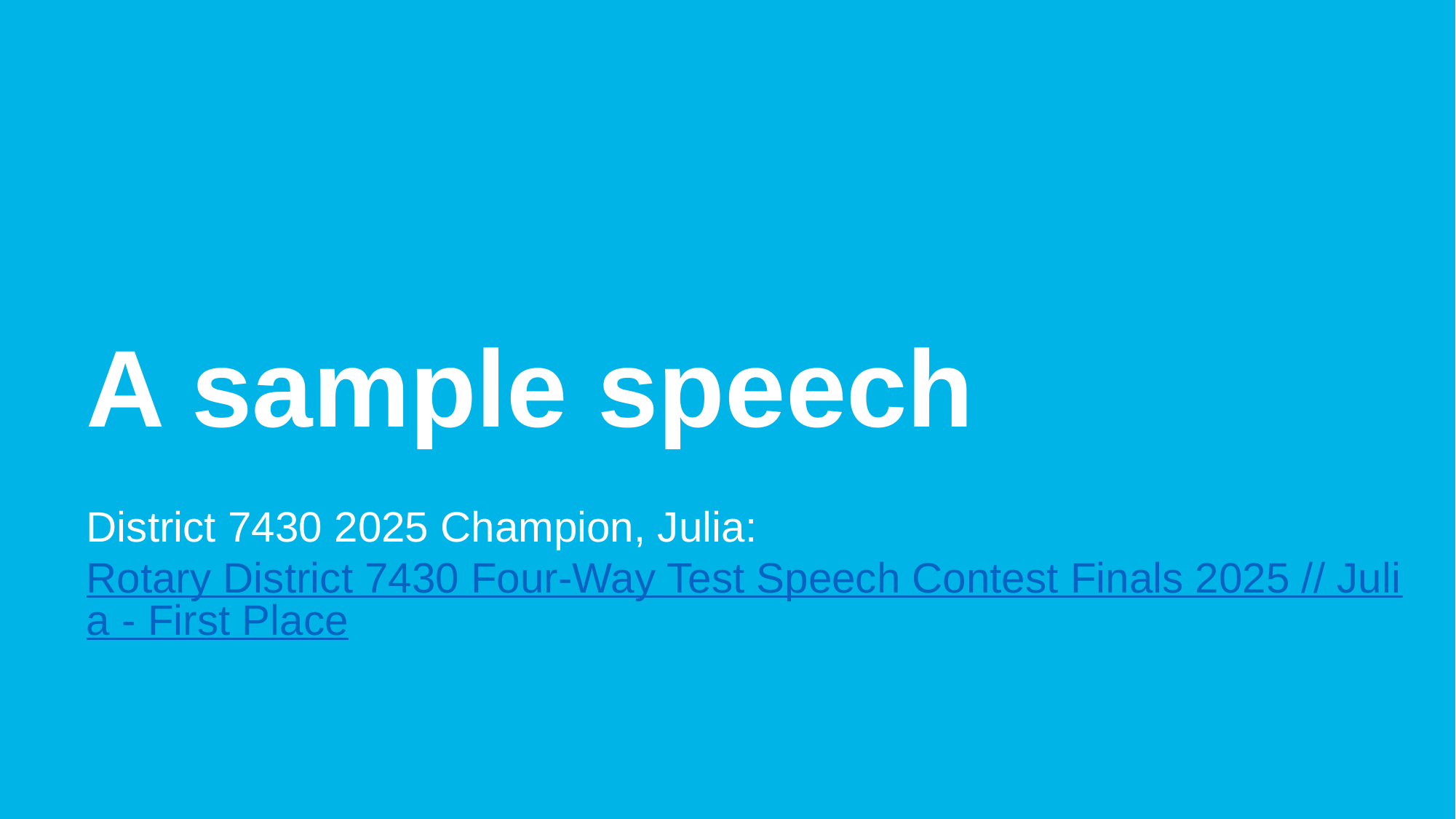

subhead
A sample speech

District 7430 2025 Champion, Julia:
Rotary District 7430 Four-Way Test Speech Contest Finals 2025 // Julia - First Place